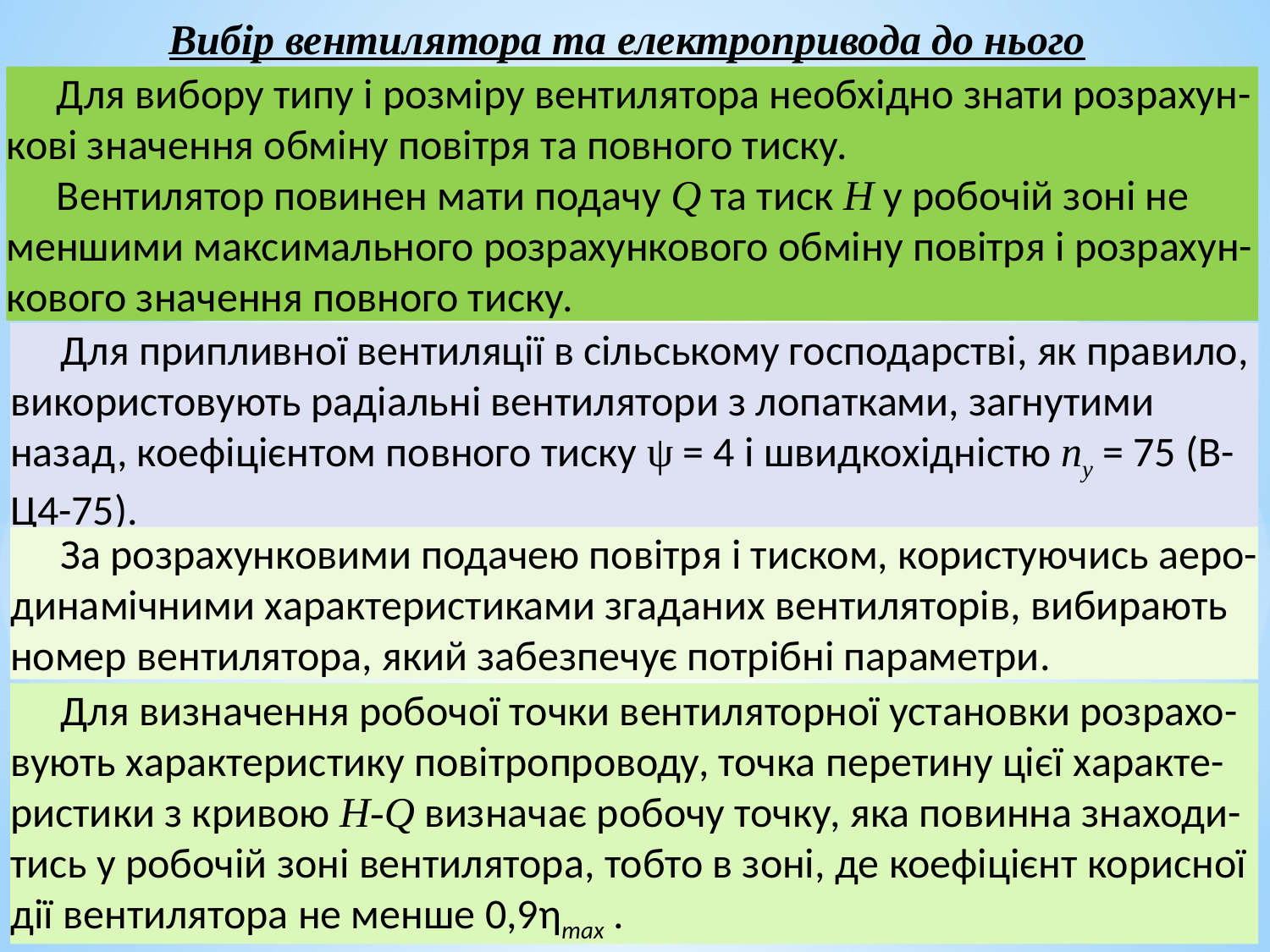

Вибір вентилятора та електропривода до нього
Для вибору типу і розміру вентилятора необхідно знати розрахун-кові значення обміну повітря та повного тиску.
Вентилятор повинен мати подачу Q та тиск Н у робочій зоні не меншими максимального розрахункового обміну повітря і розрахун-кового значення повного тиску.
Для припливної вентиляції в сільському господарстві, як правило, використовують радіальні вентилятори з лопатками, загнутими назад, коефіцієнтом повного тиску ψ = 4 і швидкохідністю пу = 75 (В-Ц4-75).
За розрахунковими подачею повітря і тиском, користуючись аеро-динамічними характеристиками згаданих вентиляторів, вибирають номер вентилятора, який забезпечує потрібні параметри.
Для визначення робочої точки вентиляторної установки розрахо-вують характеристику повітропроводу, точка перетину цієї характе-ристики з кривою Н-Q визначає робочу точку, яка повинна знаходи-тись у робочій зоні вентилятора, тобто в зоні, де коефіцієнт корисної дії вентилятора не менше 0,9ηтах .